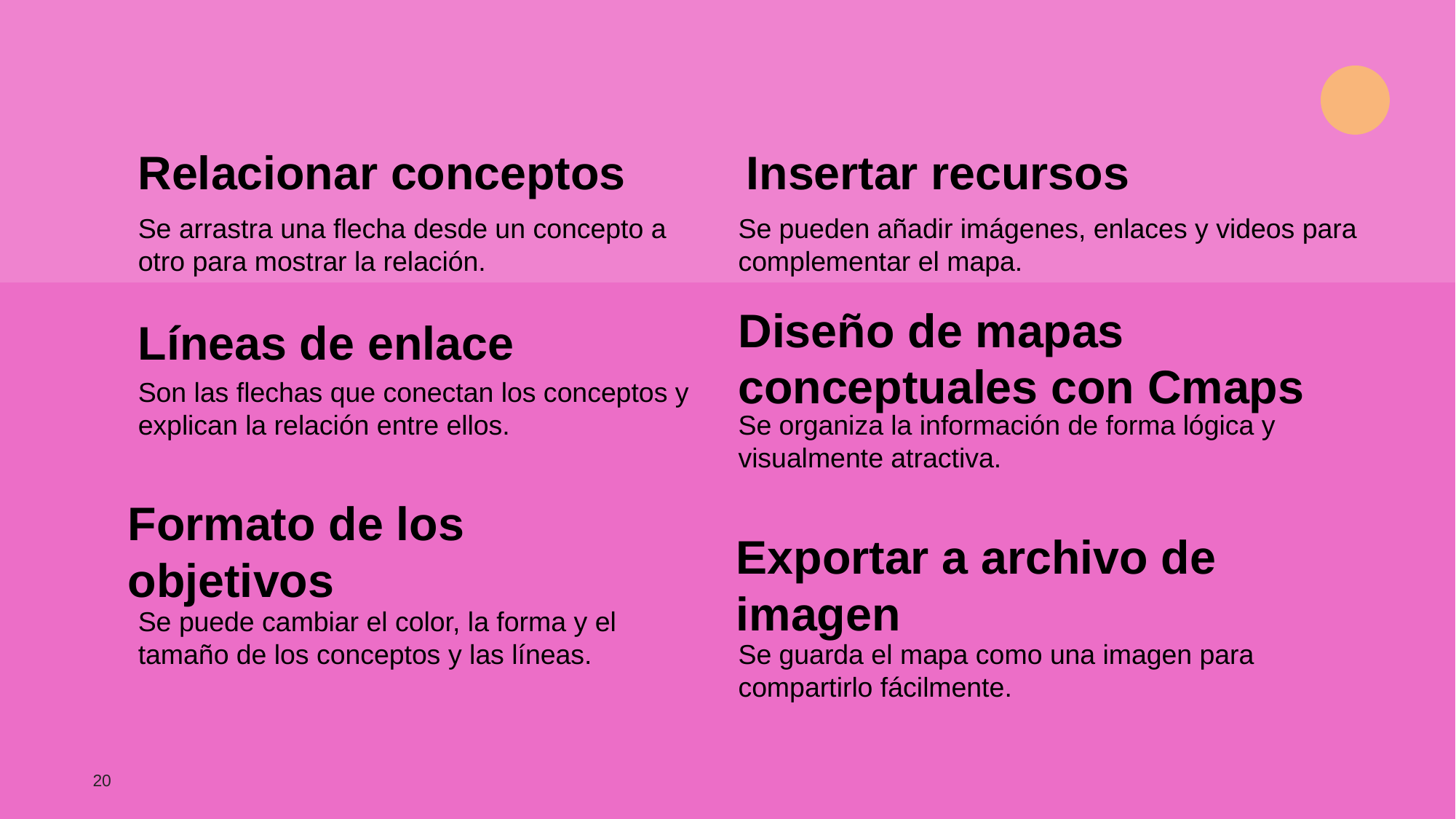

Relacionar conceptos
Insertar recursos
Se arrastra una flecha desde un concepto a otro para mostrar la relación.

Son las flechas que conectan los conceptos y explican la relación entre ellos.

Se puede cambiar el color, la forma y el tamaño de los conceptos y las líneas.
Se pueden añadir imágenes, enlaces y videos para complementar el mapa.

Se organiza la información de forma lógica y visualmente atractiva.

Se guarda el mapa como una imagen para compartirlo fácilmente.
Diseño de mapas conceptuales con Cmaps
Líneas de enlace
Formato de los objetivos
Exportar a archivo de imagen
20